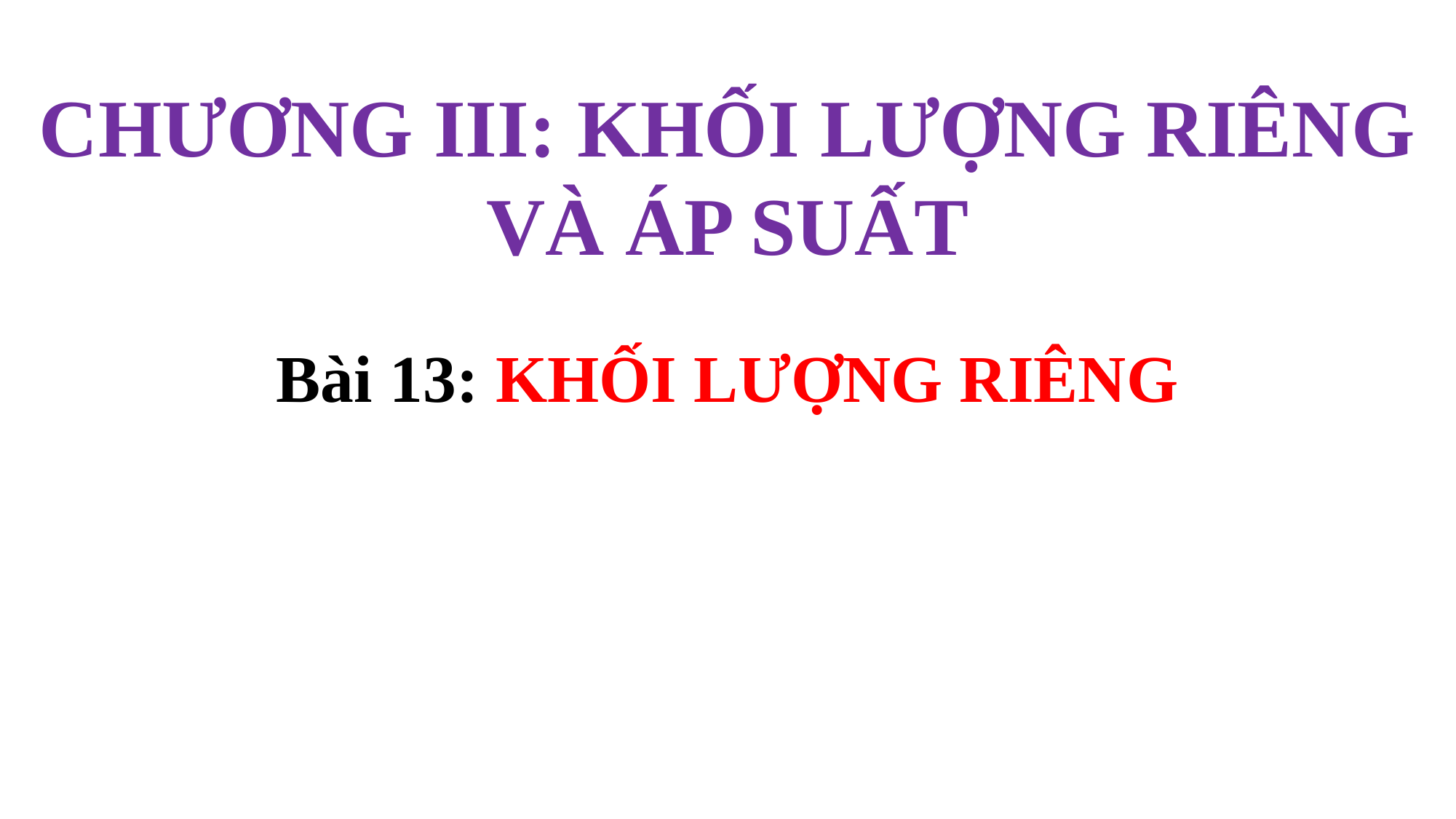

CHƯƠNG III: KHỐI LƯỢNG RIÊNG
VÀ ÁP SUẤT
Bài 13: KHỐI LƯỢNG RIÊNG